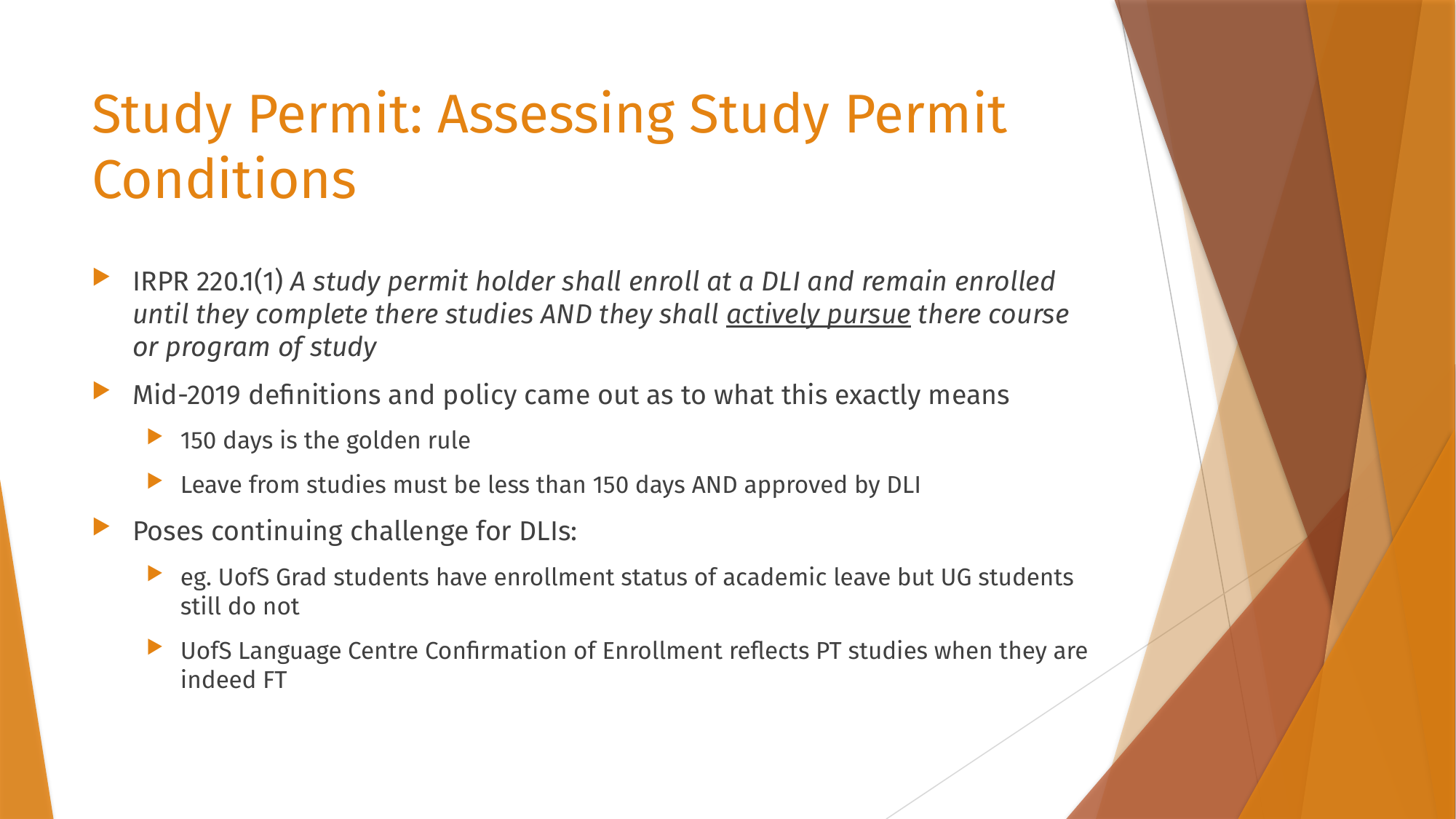

# Study Permit: Assessing Study Permit Conditions
IRPR 220.1(1) A study permit holder shall enroll at a DLI and remain enrolled until they complete there studies AND they shall actively pursue there course or program of study
Mid-2019 definitions and policy came out as to what this exactly means
150 days is the golden rule
Leave from studies must be less than 150 days AND approved by DLI
Poses continuing challenge for DLIs:
eg. UofS Grad students have enrollment status of academic leave but UG students still do not
UofS Language Centre Confirmation of Enrollment reflects PT studies when they are indeed FT